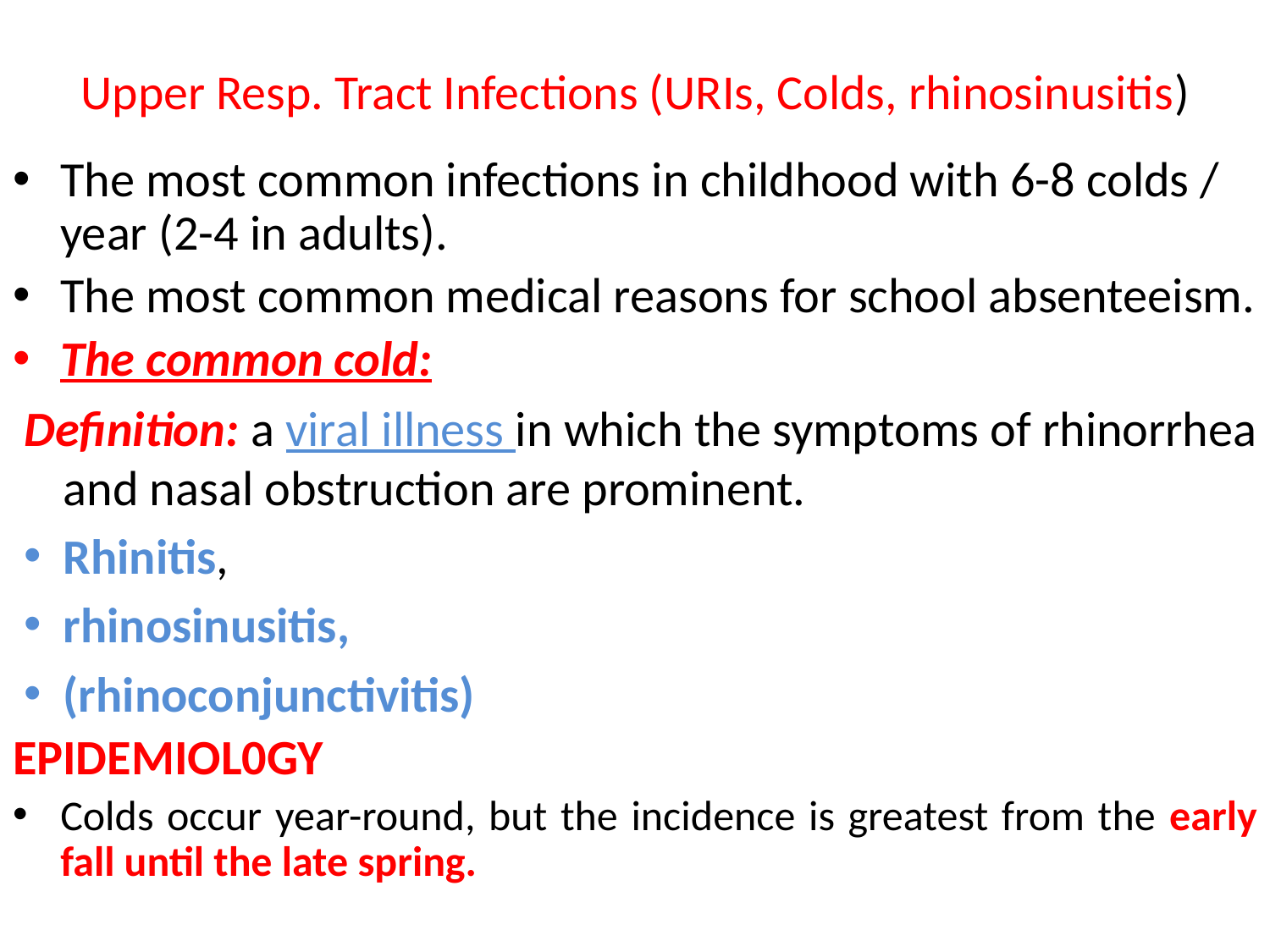

# Upper Resp. Tract Infections (URIs, Colds, rhinosinusitis)
The most common infections in childhood with 6-8 colds / year (2-4 in adults).
The most common medical reasons for school absenteeism.
The common cold:
Definition: a viral illness in which the symptoms of rhinorrhea and nasal obstruction are prominent.
Rhinitis,
rhinosinusitis,
(rhinoconjunctivitis)
EPIDEMIOL0GY
Colds occur year-round, but the incidence is greatest from the early fall until the late spring.